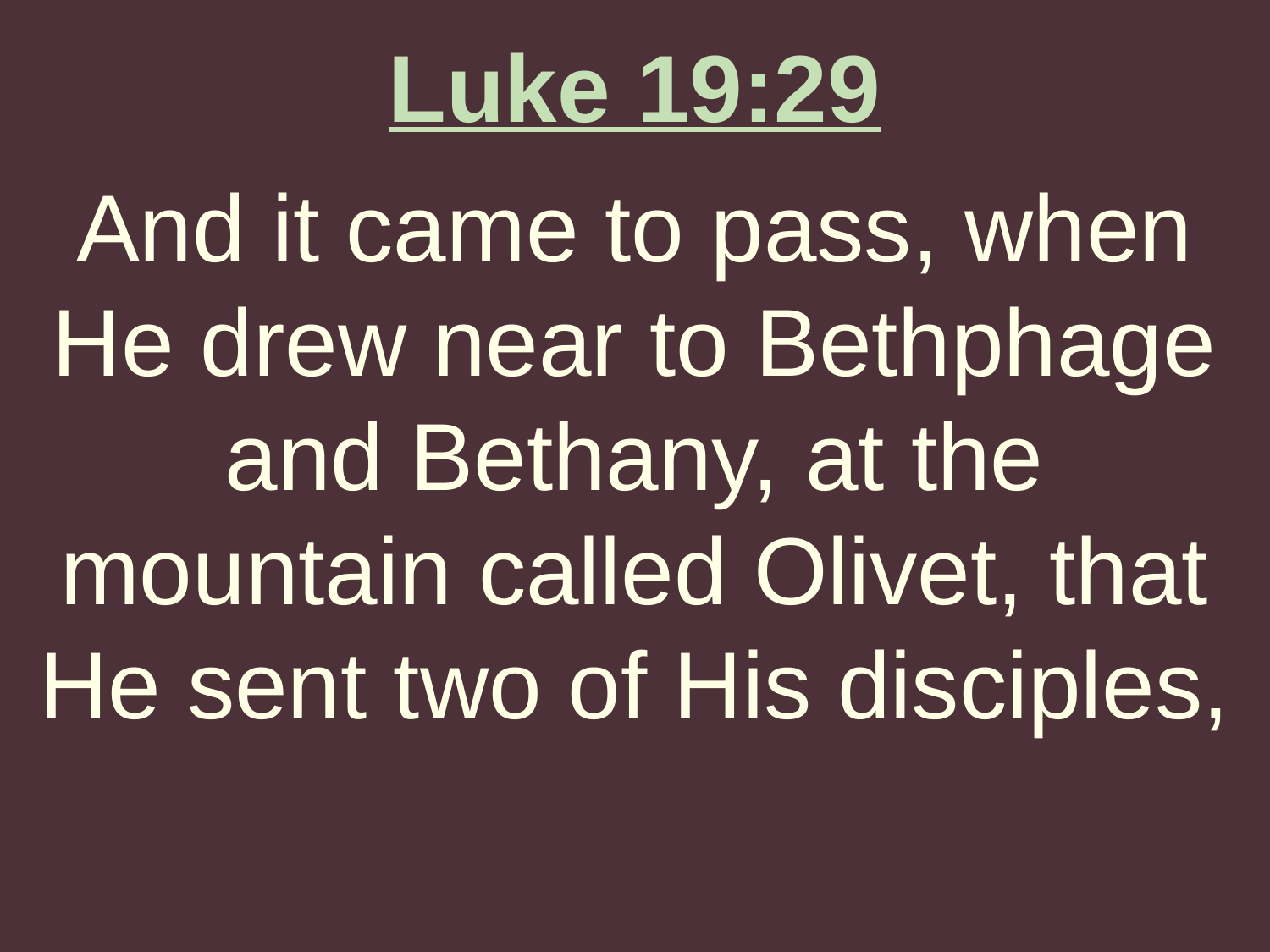

Luke 19:29

And it came to pass, when He drew near to Bethphage and Bethany, at the mountain called Olivet, that He sent two of His disciples,